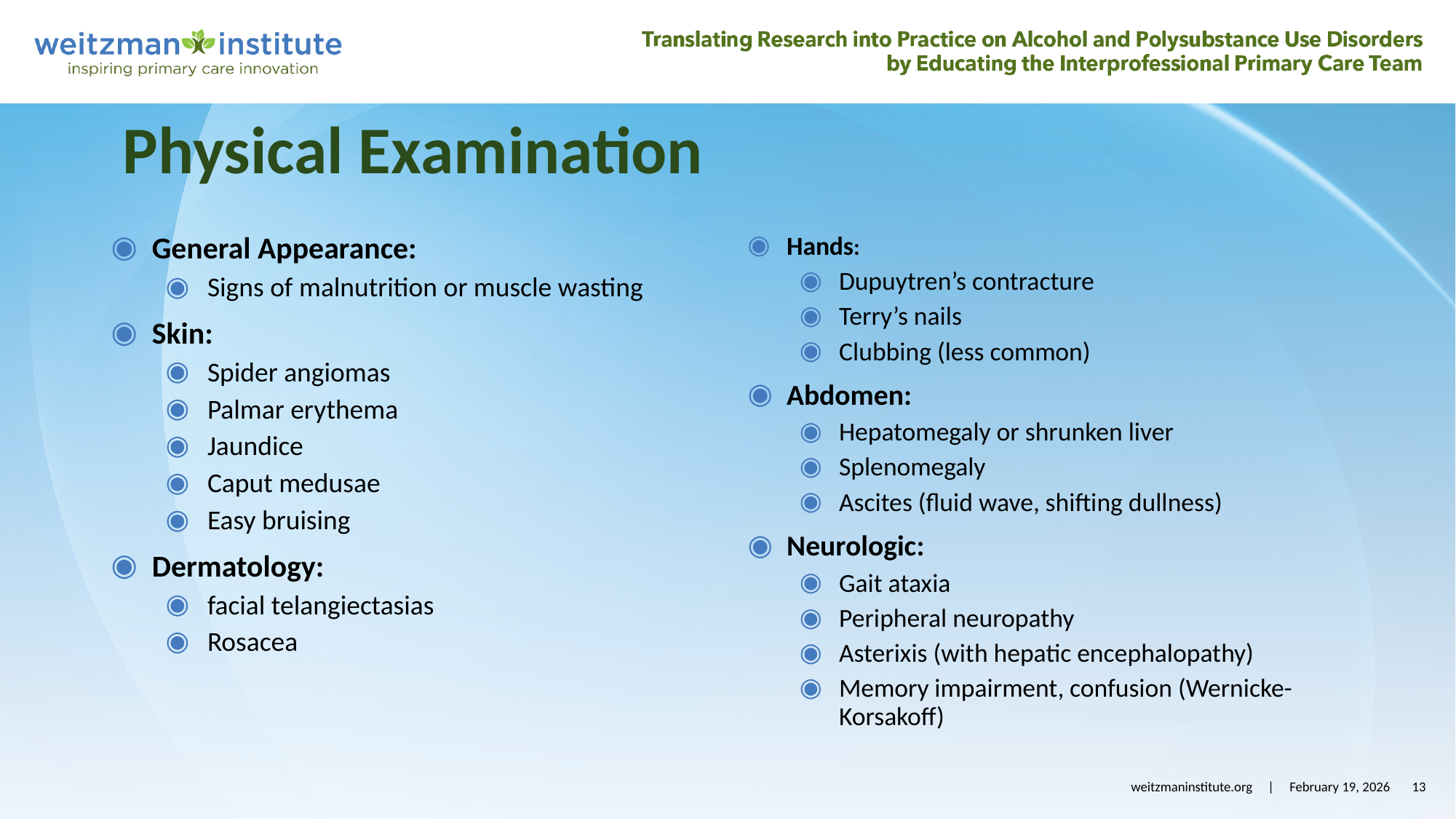

# Physical Examination
General Appearance:
Signs of malnutrition or muscle wasting
Skin:
Spider angiomas
Palmar erythema
Jaundice
Caput medusae
Easy bruising
Dermatology:
facial telangiectasias
Rosacea
Hands:
Dupuytren’s contracture
Terry’s nails
Clubbing (less common)
Abdomen:
Hepatomegaly or shrunken liver
Splenomegaly
Ascites (fluid wave, shifting dullness)
Neurologic:
Gait ataxia
Peripheral neuropathy
Asterixis (with hepatic encephalopathy)
Memory impairment, confusion (Wernicke-Korsakoff)